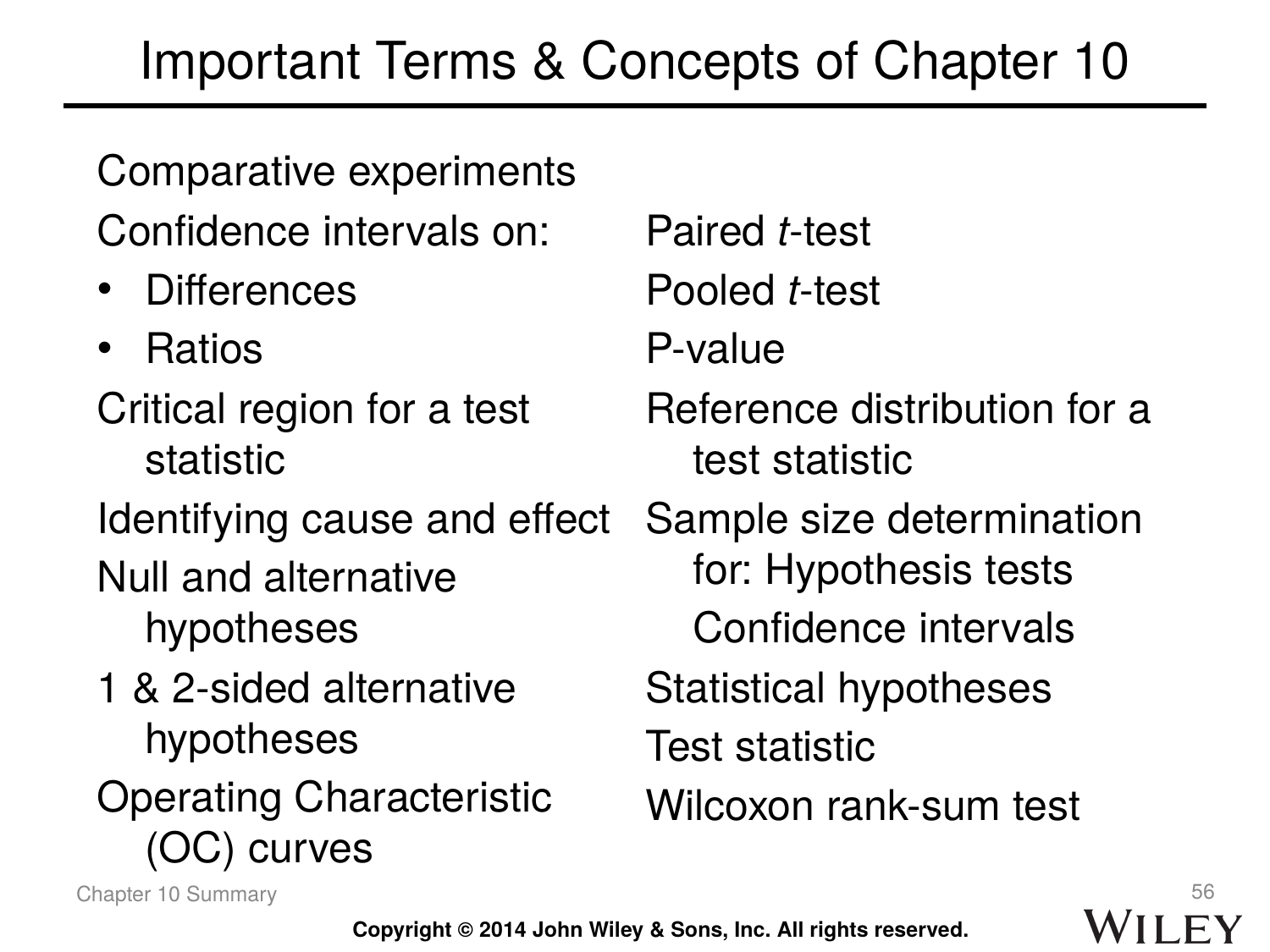

# Important Terms & Concepts of Chapter 10
Comparative experiments
Confidence intervals on:
Differences
Ratios
Critical region for a test statistic
Identifying cause and effect
Null and alternative hypotheses
1 & 2-sided alternative hypotheses
Operating Characteristic (OC) curves

Paired t-test
Pooled t-test
P-value
Reference distribution for a test statistic
Sample size determination for: Hypothesis tests
	Confidence intervals
Statistical hypotheses
Test statistic
Wilcoxon rank-sum test
Chapter 10 Summary
56